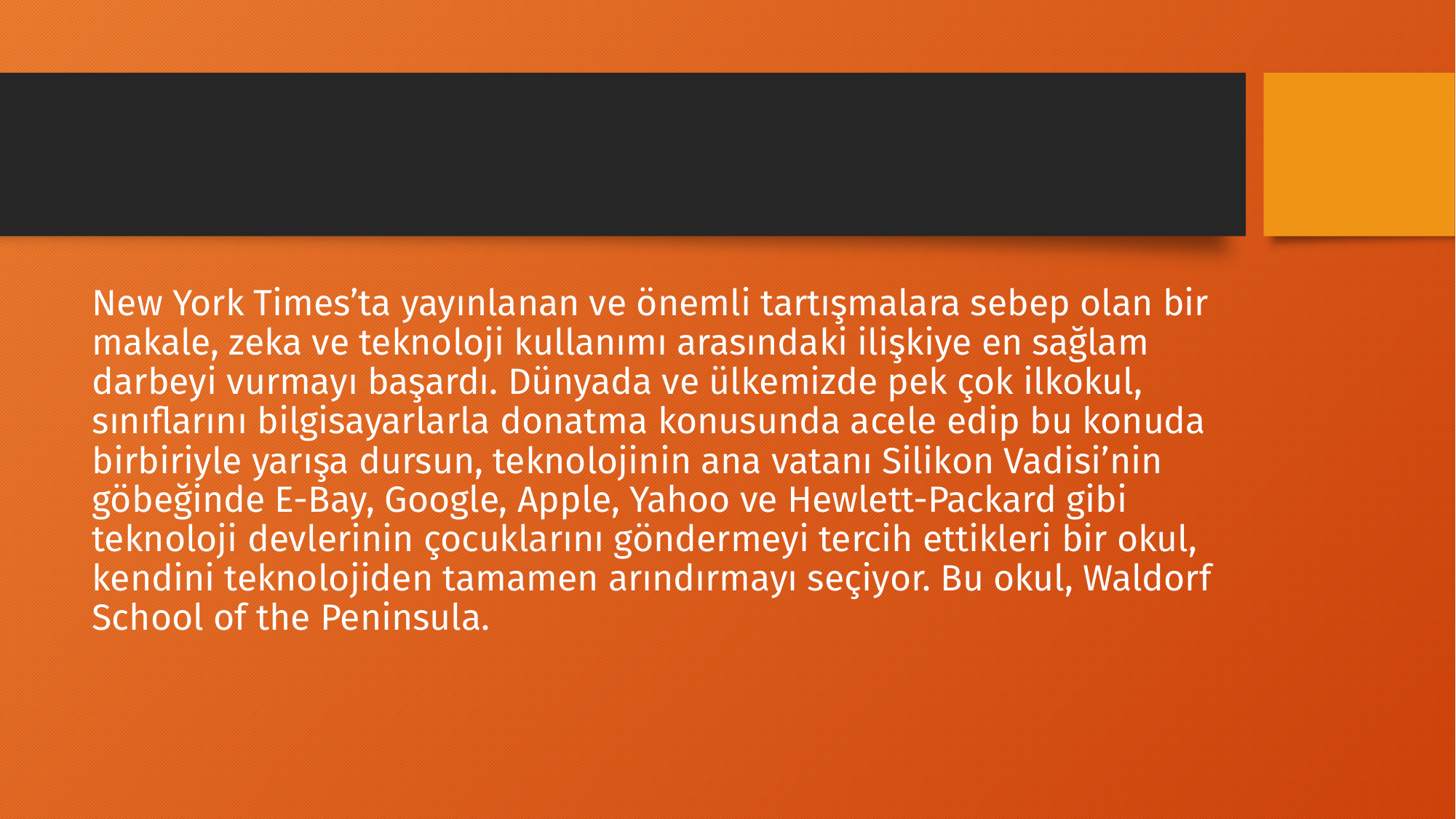

#
New York Times’ta yayınlanan ve önemli tartışmalara sebep olan bir makale, zeka ve teknoloji kullanımı arasındaki ilişkiye en sağlam darbeyi vurmayı başardı. Dünyada ve ülkemizde pek çok ilkokul, sınıflarını bilgisayarlarla donatma konusunda acele edip bu konuda birbiriyle yarışa dursun, teknolojinin ana vatanı Silikon Vadisi’nin göbeğinde E-Bay, Google, Apple, Yahoo ve Hewlett-Packard gibi teknoloji devlerinin çocuklarını göndermeyi tercih ettikleri bir okul, kendini teknolojiden tamamen arındırmayı seçiyor. Bu okul, Waldorf School of the Peninsula.